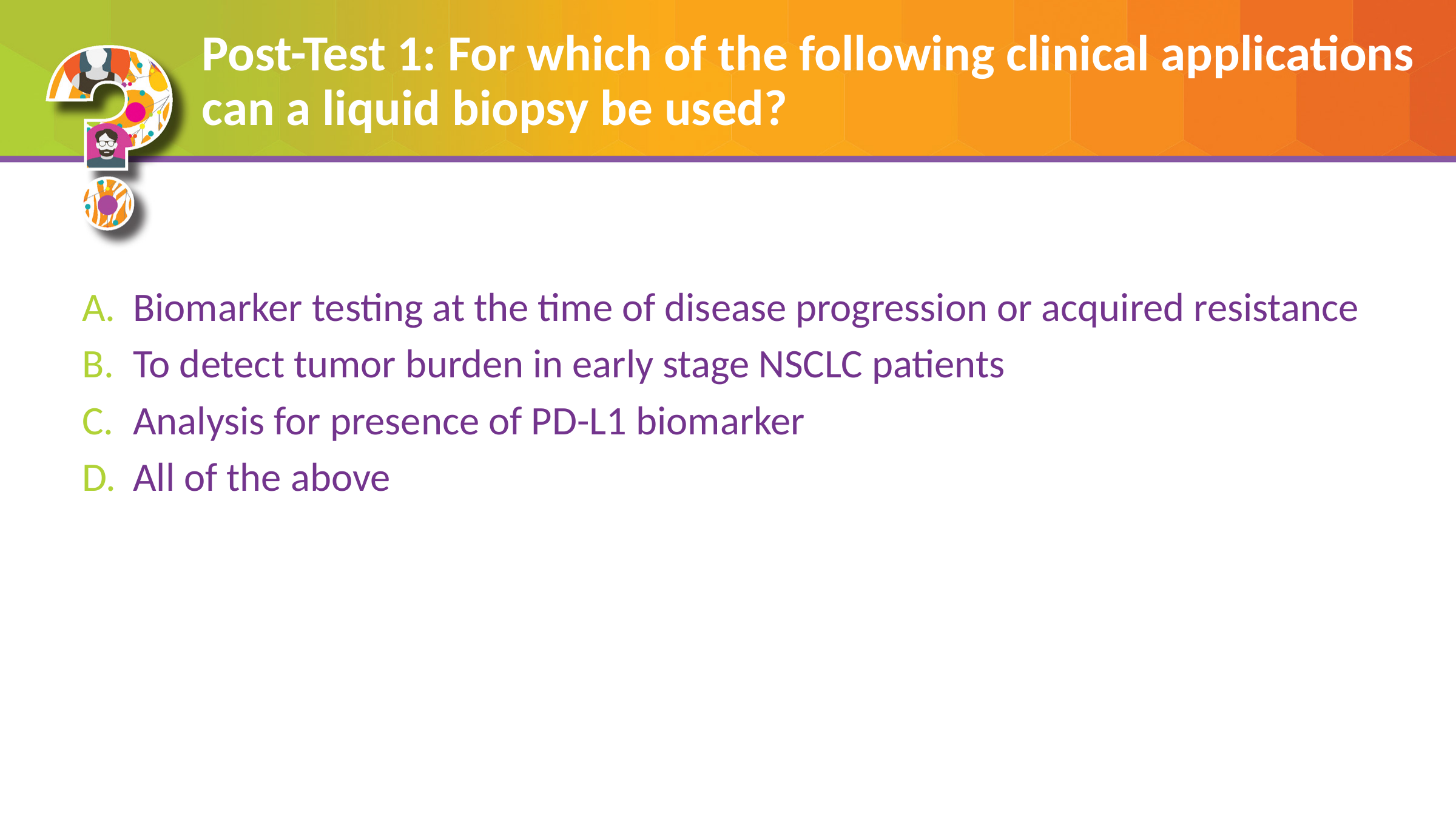

# Post-Test 1: For which of the following clinical applications can a liquid biopsy be used?
Biomarker testing at the time of disease progression or acquired resistance
To detect tumor burden in early stage NSCLC patients
Analysis for presence of PD-L1 biomarker
All of the above